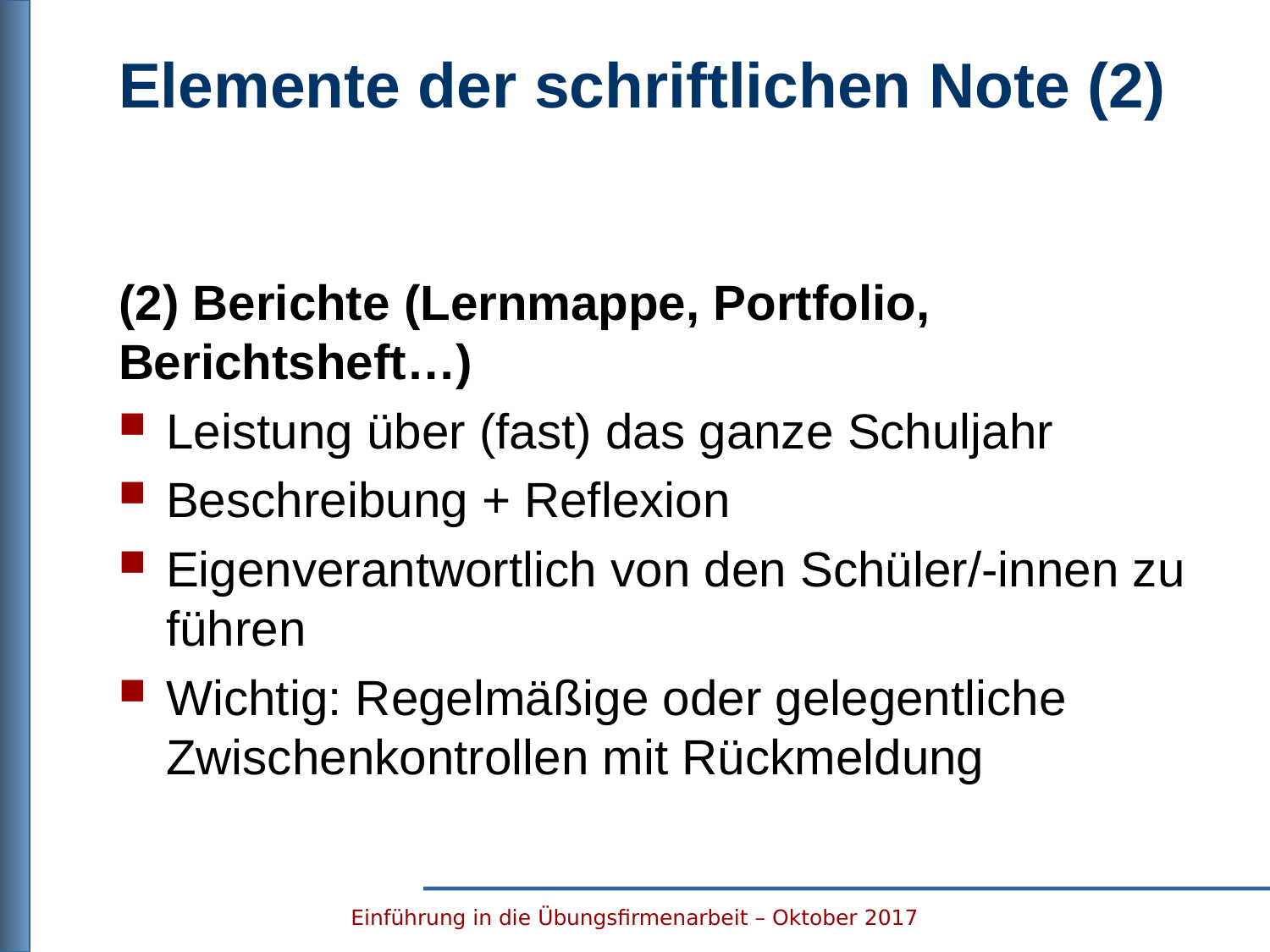

# Elemente der schriftlichen Note (2)
(2) Berichte (Lernmappe, Portfolio, Berichtsheft…)
Leistung über (fast) das ganze Schuljahr
Beschreibung + Reflexion
Eigenverantwortlich von den Schüler/-innen zu führen
Wichtig: Regelmäßige oder gelegentliche Zwischenkontrollen mit Rückmeldung

Einführung in die Übungsfirmenarbeit – Oktober 2017